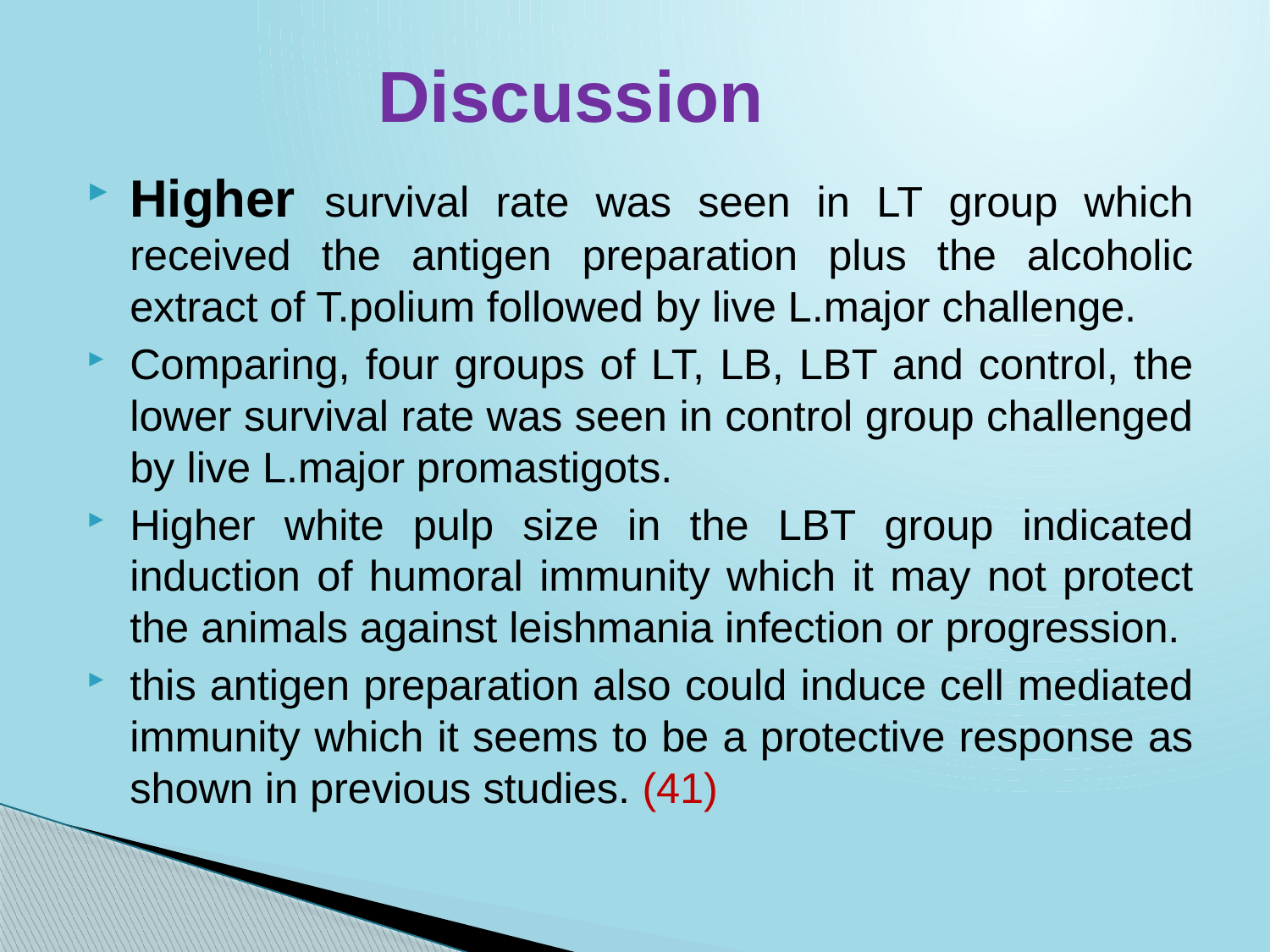

# Discussion
Higher survival rate was seen in LT group which received the antigen preparation plus the alcoholic extract of T.polium followed by live L.major challenge.
Comparing, four groups of LT, LB, LBT and control, the lower survival rate was seen in control group challenged by live L.major promastigots.
Higher white pulp size in the LBT group indicated induction of humoral immunity which it may not protect the animals against leishmania infection or progression.
this antigen preparation also could induce cell mediated immunity which it seems to be a protective response as shown in previous studies. (41)